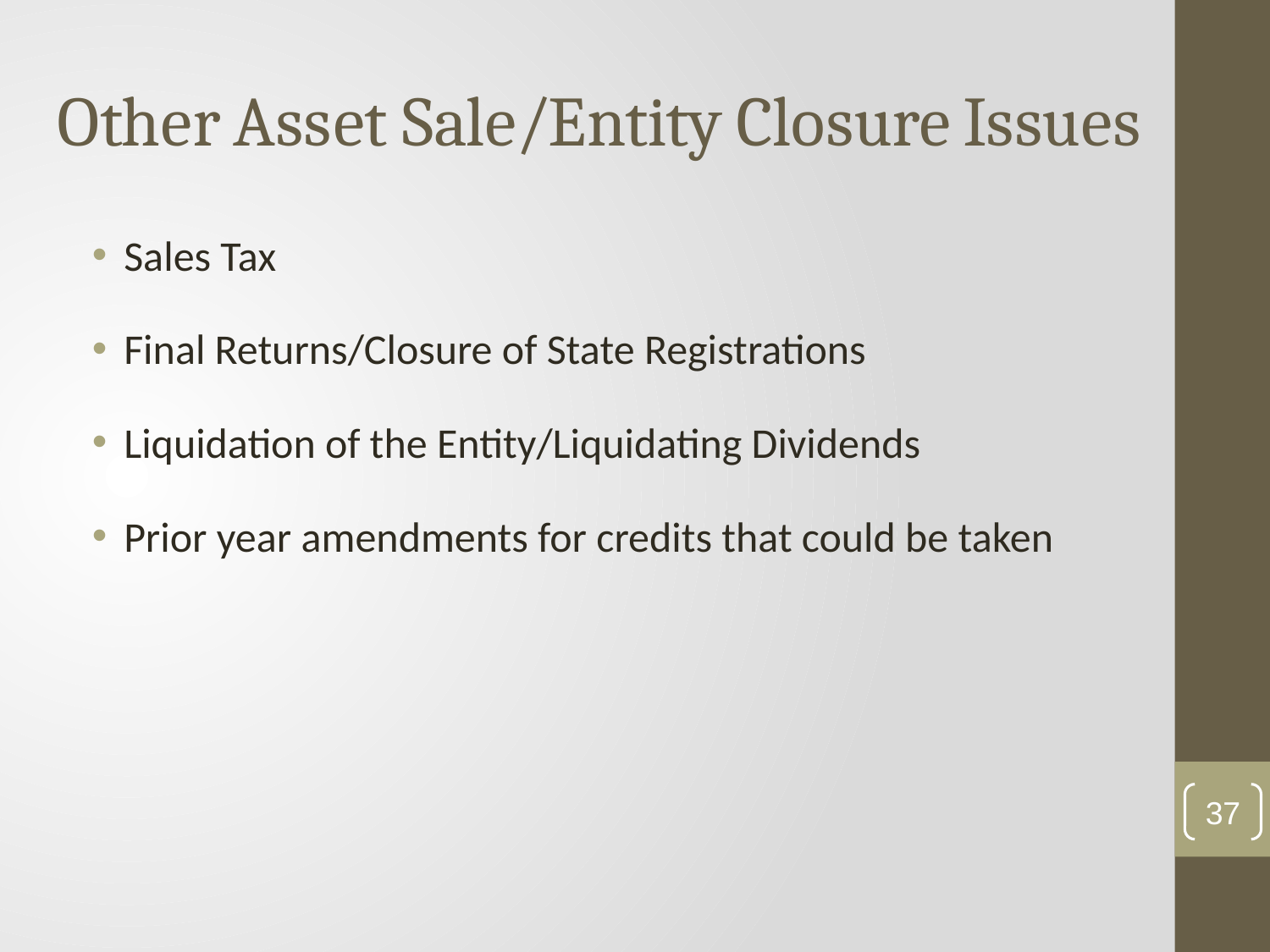

# Other Asset Sale/Entity Closure Issues
Sales Tax

Final Returns/Closure of State Registrations

Liquidation of the Entity/Liquidating Dividends

Prior year amendments for credits that could be taken

37